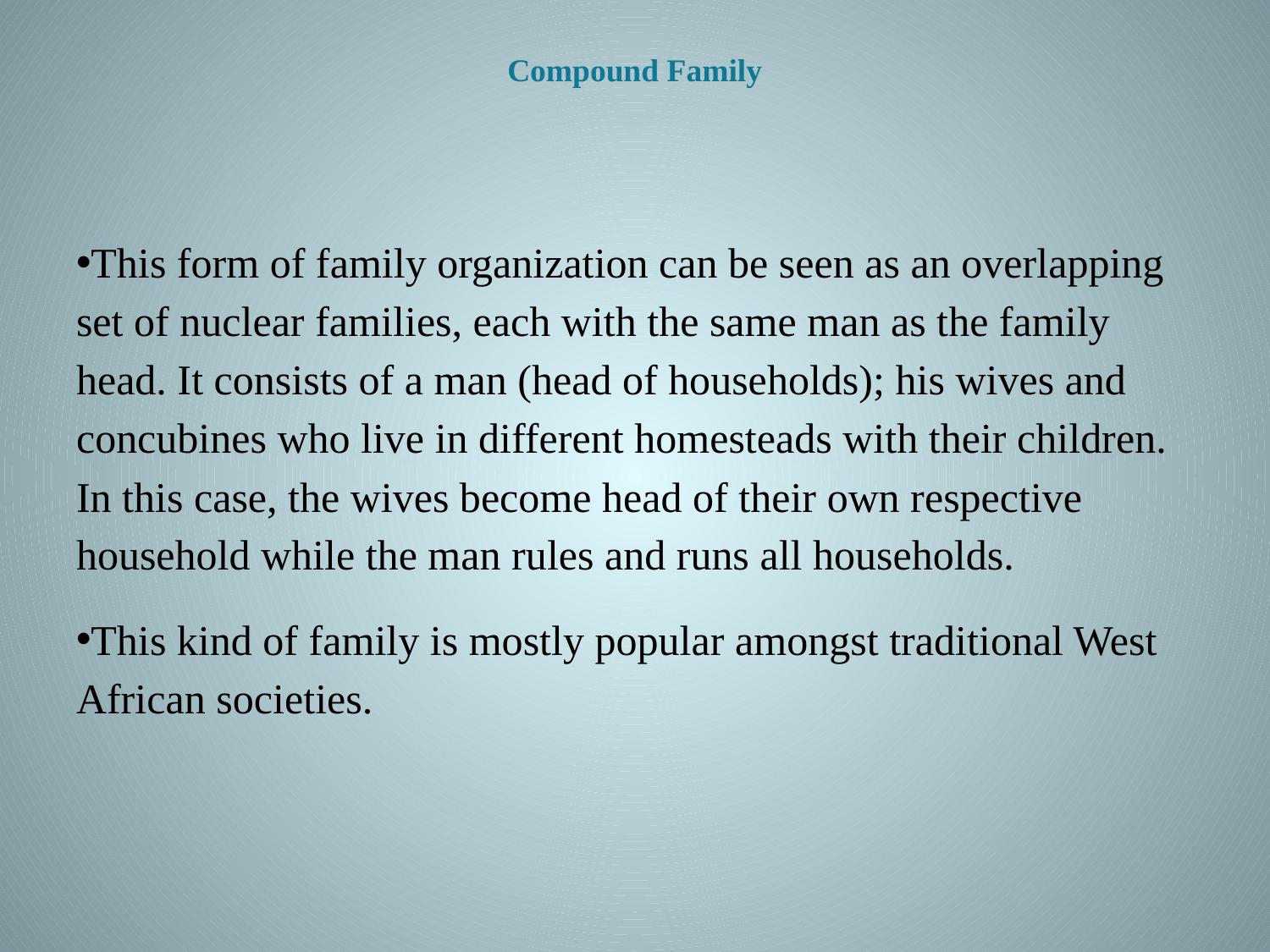

# Compound Family
This form of family organization can be seen as an overlapping set of nuclear families, each with the same man as the family head. It consists of a man (head of households); his wives and concubines who live in different homesteads with their children. In this case, the wives become head of their own respective household while the man rules and runs all households.
This kind of family is mostly popular amongst traditional West African societies.